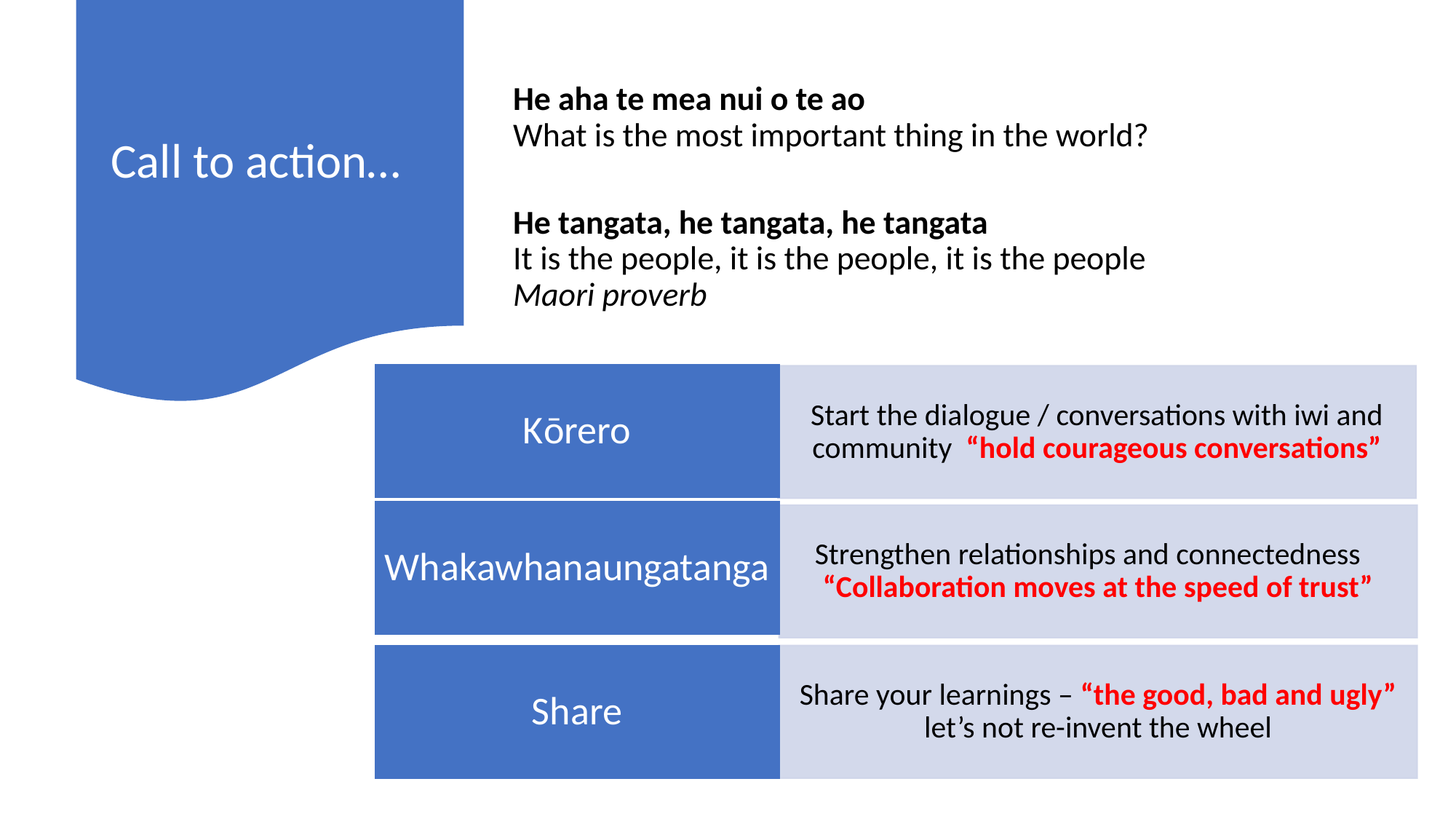

# Call to action…
He aha te mea nui o te ao
What is the most important thing in the world?
He tangata, he tangata, he tangata
It is the people, it is the people, it is the people
Maori proverb
Start the dialogue / conversations with iwi and community  “hold courageous conversations”
Kōrero
Strengthen relationships and connectedness    “Collaboration moves at the speed of trust”
Whakawhanaungatanga
Share your learnings – “the good, bad and ugly” let’s not re-invent the wheel
Share